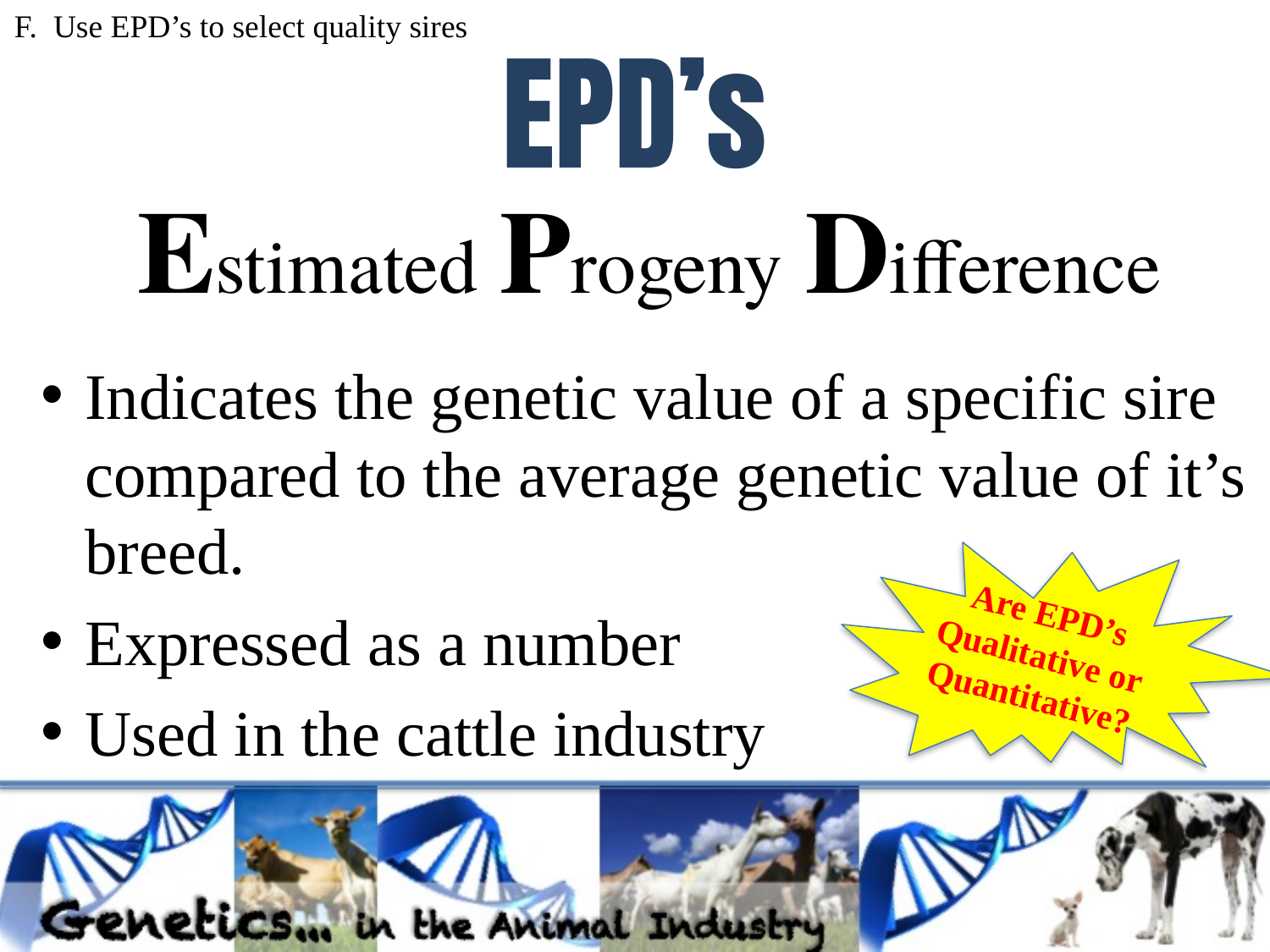

F.  Use EPD’s to select quality sires
# EPD’s
Estimated Progeny Difference

Indicates the genetic value of a specific sire compared to the average genetic value of it’s breed.
Expressed as a number
Used in the cattle industry

Are EPD’s Qualitative or Quantitative?